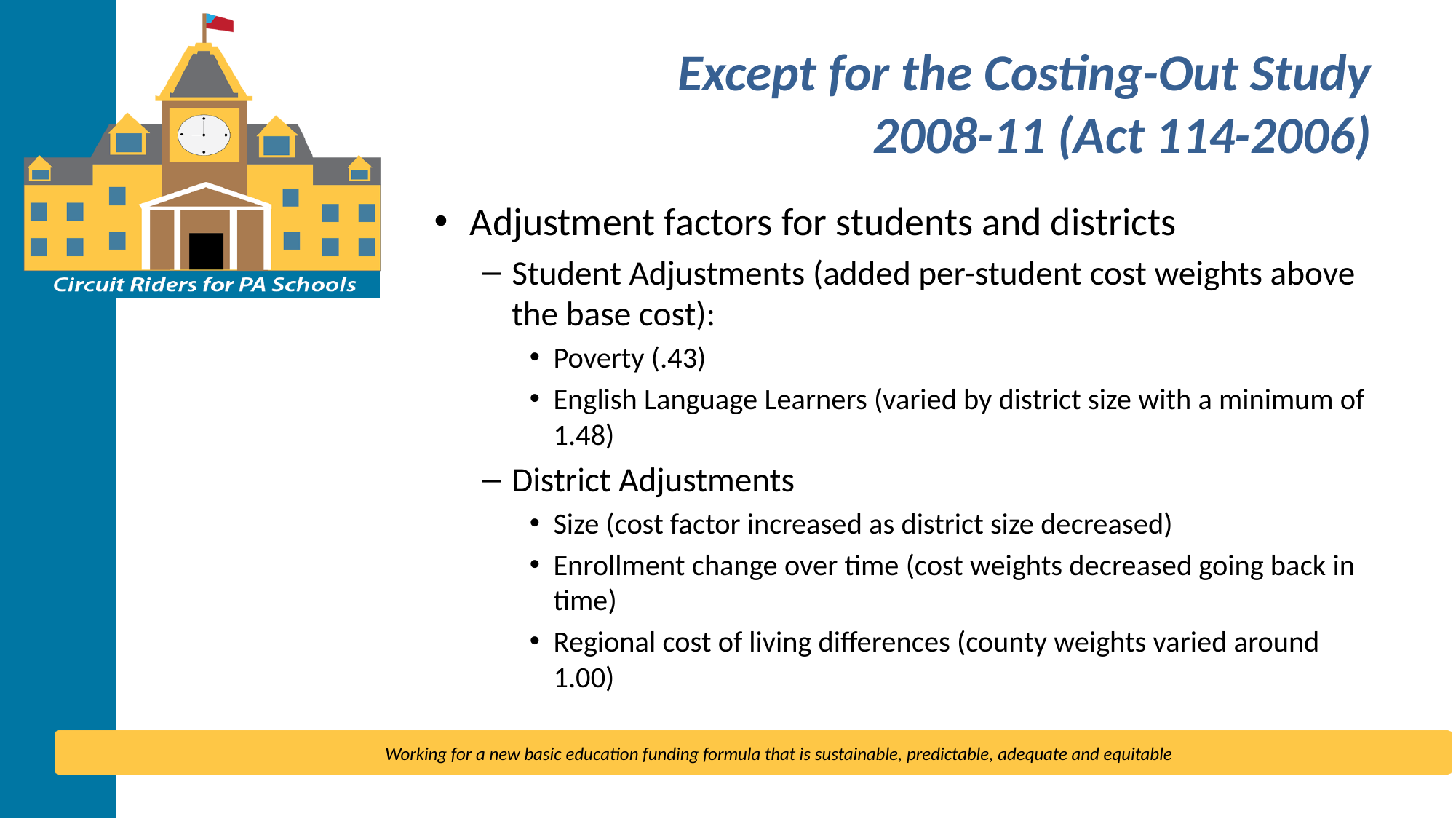

# Except for the Costing-Out Study 2008-11 (Act 114-2006)
Adjustment factors for students and districts
Student Adjustments (added per-student cost weights above the base cost):
Poverty (.43)
English Language Learners (varied by district size with a minimum of 1.48)
District Adjustments
Size (cost factor increased as district size decreased)
Enrollment change over time (cost weights decreased going back in time)
Regional cost of living differences (county weights varied around 1.00)